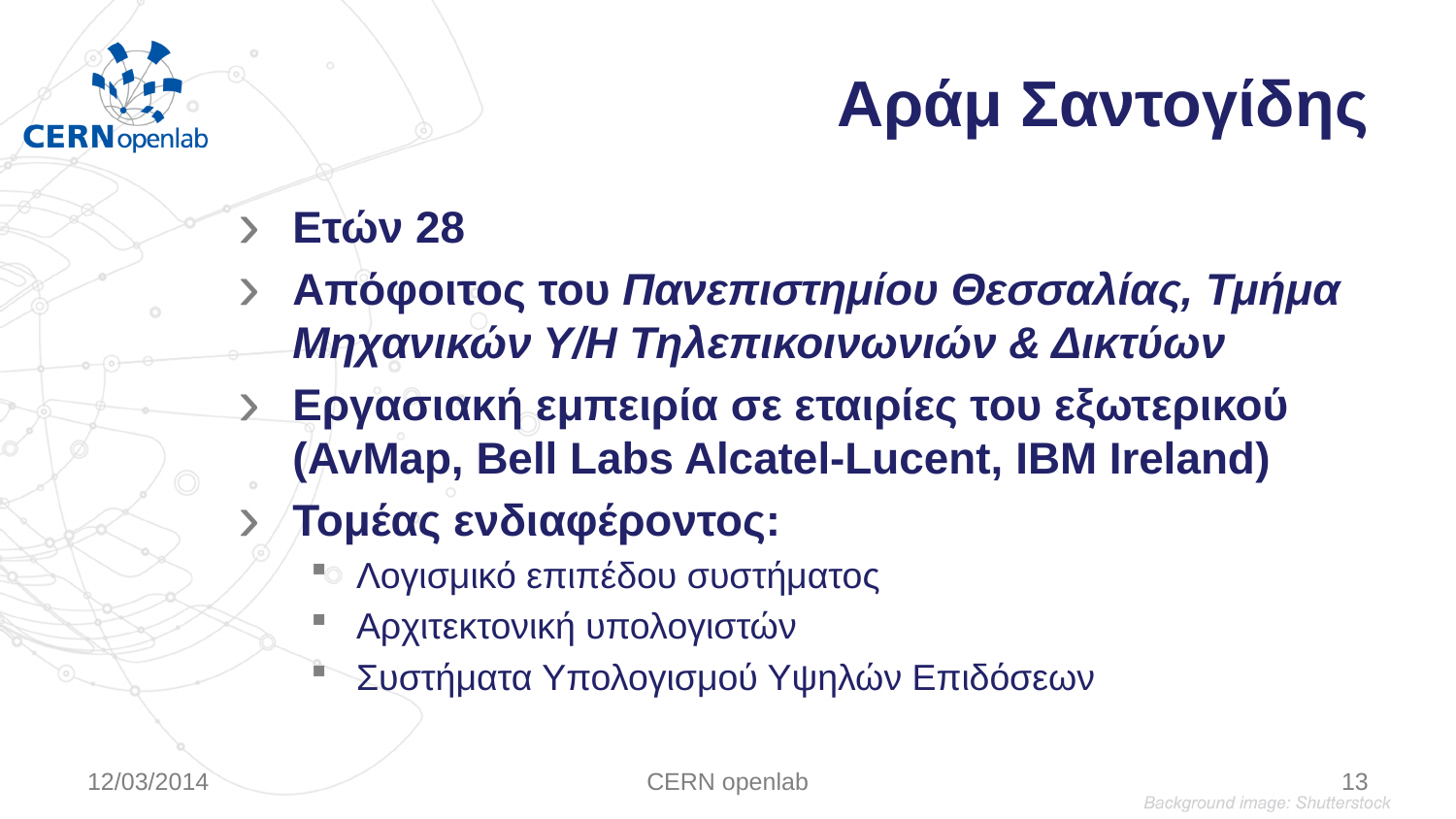

# Αράμ Σαντογίδης
Ετών 28
Απόφοιτος του Πανεπιστημίου Θεσσαλίας, Τμήμα Μηχανικών Υ/Η Τηλεπικοινωνιών & Δικτύων
Εργασιακή εμπειρία σε εταιρίες του εξωτερικού (AvMap, Bell Labs Alcatel-Lucent, ΙΒΜ Ireland)
Τομέας ενδιαφέροντος:
Λογισμικό επιπέδου συστήματος
Αρχιτεκτονική υπολογιστών
Συστήματα Υπολογισμού Υψηλών Επιδόσεων

12/03/2014
CERN openlab
13